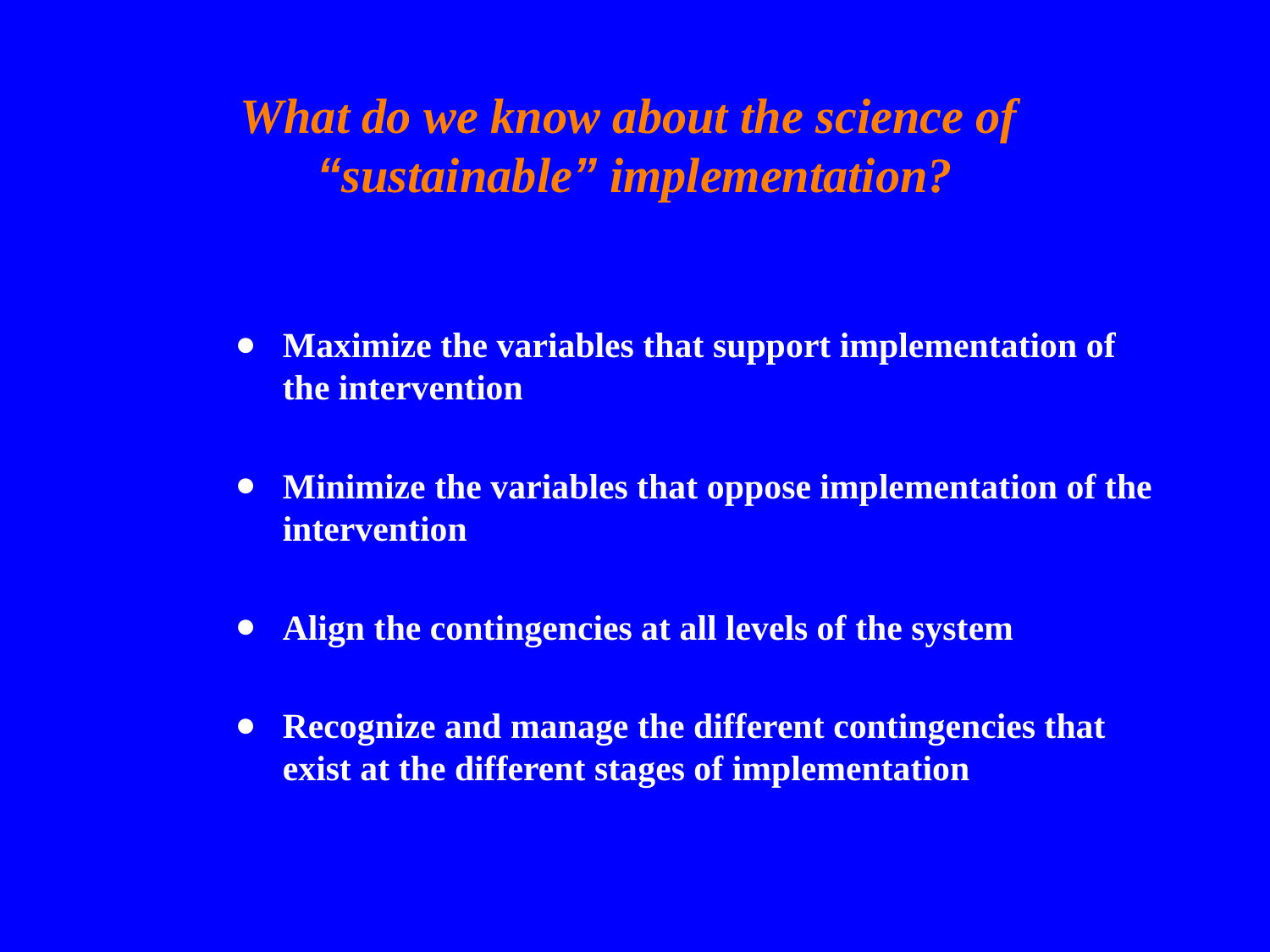

# What do we know about the science of “sustainable” implementation?

Maximize the variables that support implementation of the intervention

Minimize the variables that oppose implementation of the intervention

Align the contingencies at all levels of the system

Recognize and manage the different contingencies that exist at the different stages of implementation